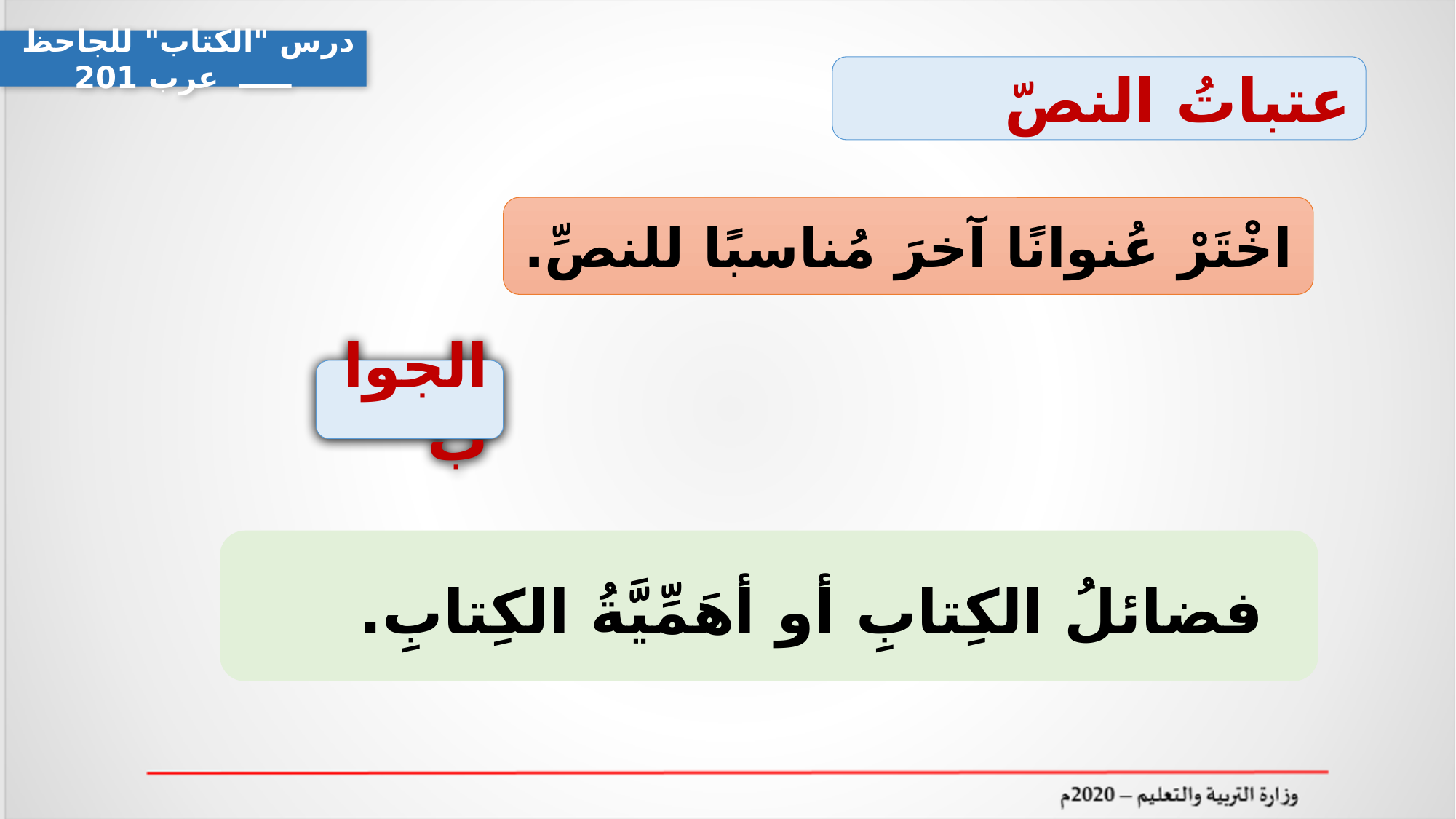

درس "الكتاب" للجاحظ  ـــــ  عرب 201
عتباتُ النصّ
اخْتَرْ عُنوانًا آخرَ مُناسبًا للنصِّ.
الجواب

فضائلُ الكِتابِ أو أهَمِّيَّةُ الكِتابِ.